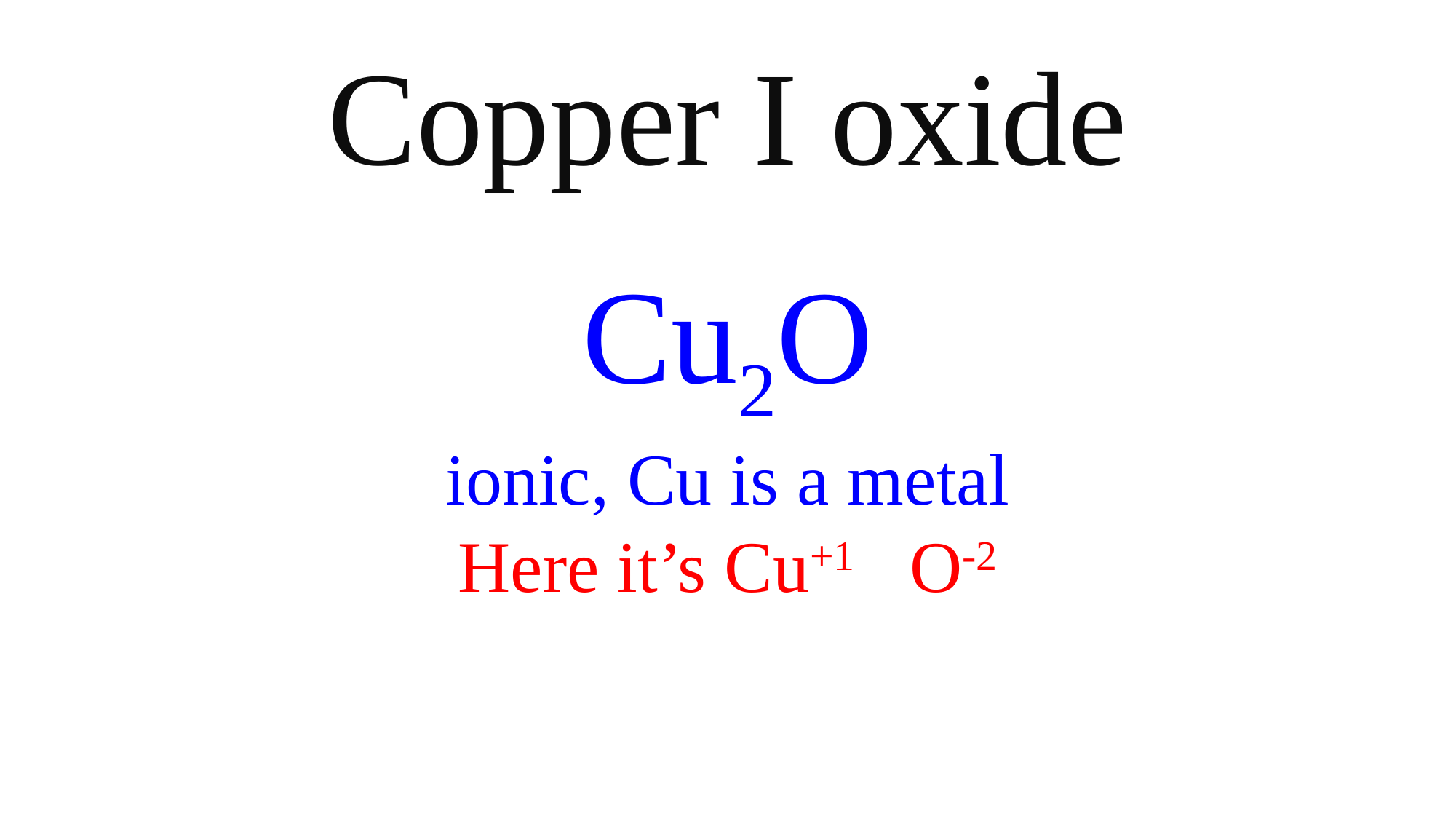

Copper I oxide

Cu2O
ionic, Cu is a metal
Here it’s Cu+1   O-2